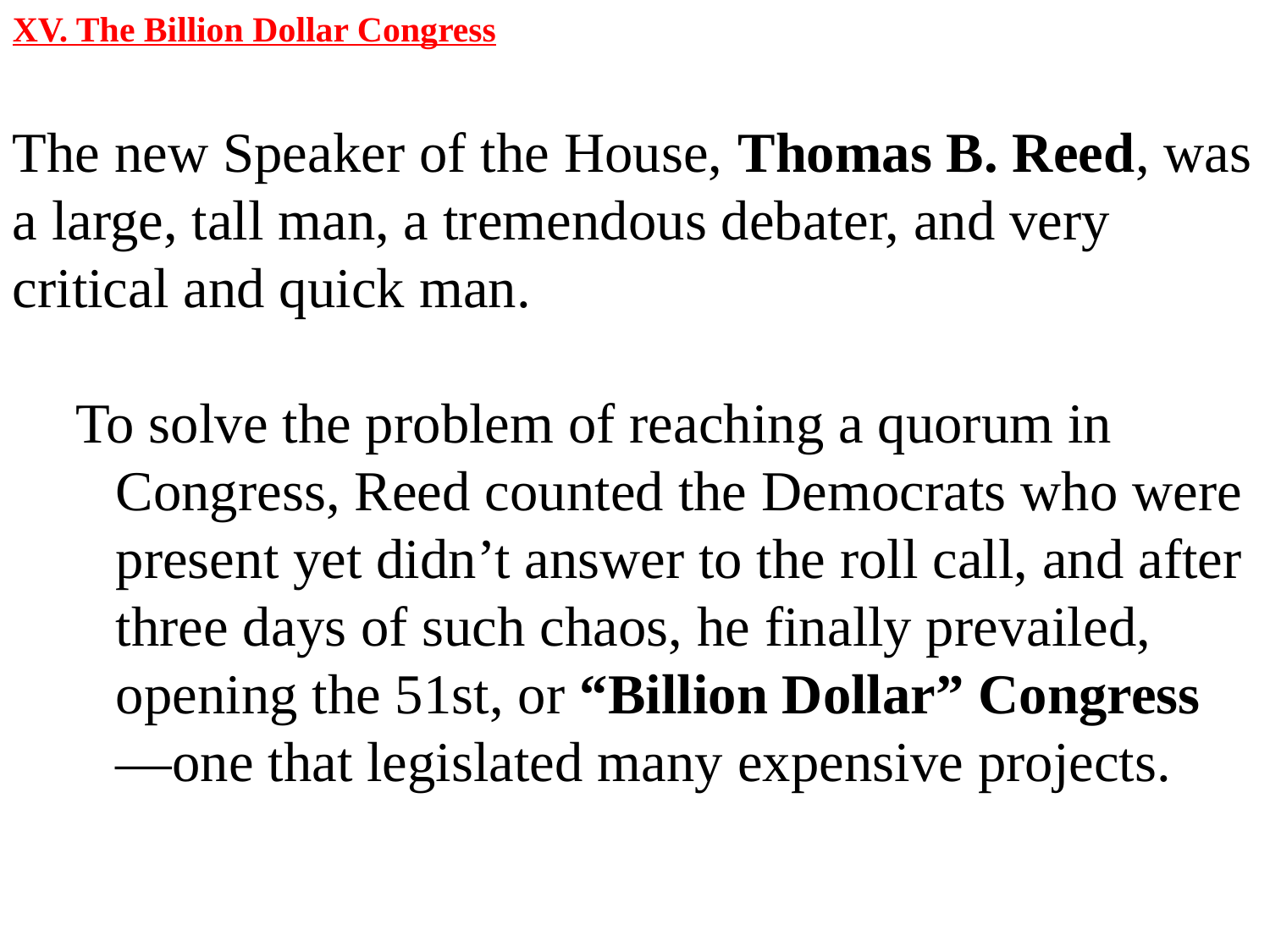

XV. The Billion Dollar Congress

The new Speaker of the House, Thomas B. Reed, was a large, tall man, a tremendous debater, and very critical and quick man.

To solve the problem of reaching a quorum in Congress, Reed counted the Democrats who were present yet didn’t answer to the roll call, and after three days of such chaos, he finally prevailed, opening the 51st, or “Billion Dollar” Congress—one that legislated many expensive projects.